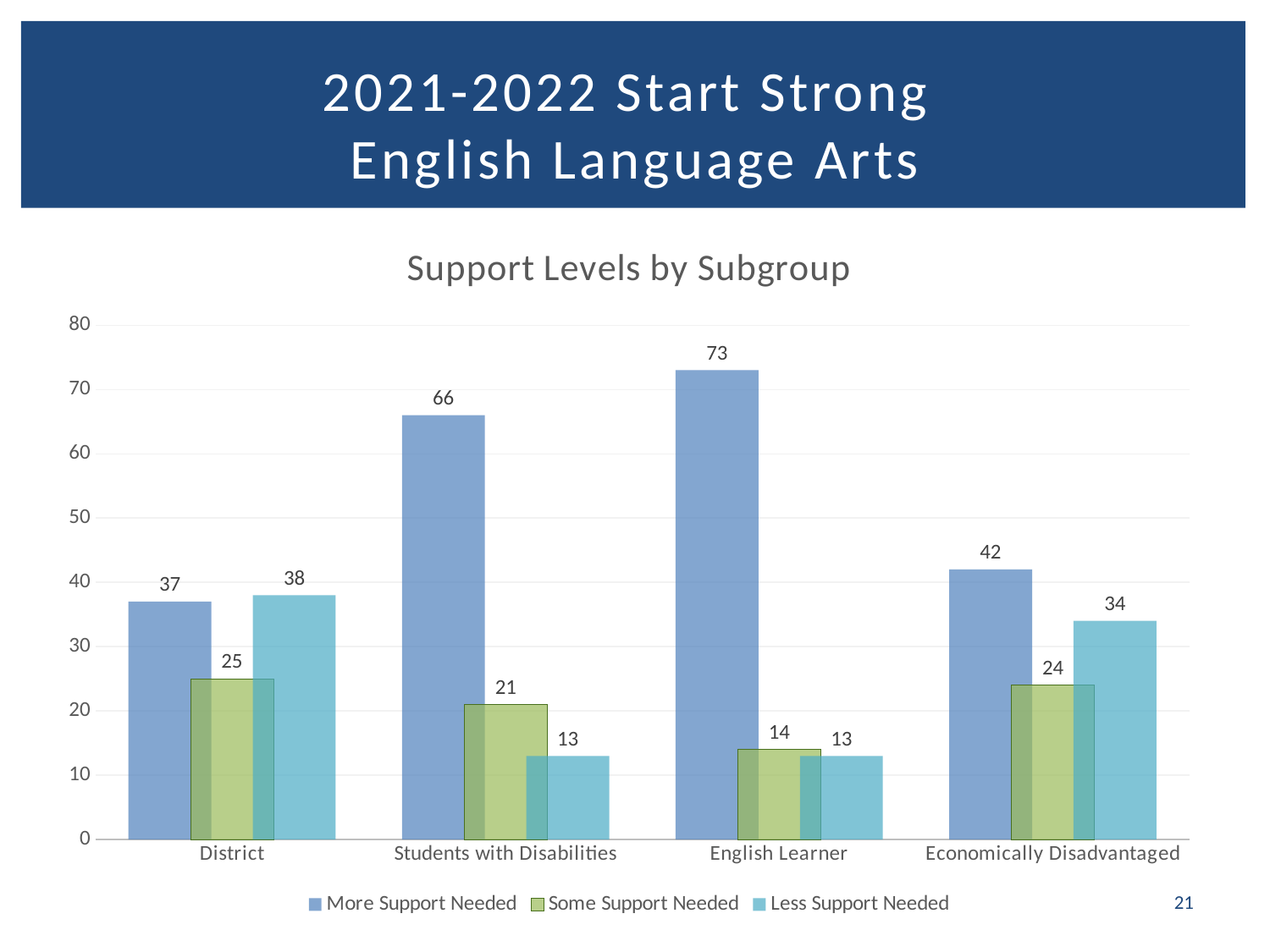

# 2021-2022 Start Strong English Language Arts

### Chart: Support Levels by Subgroup

| Category | More Support Needed | Some Support Needed | Less Support Needed |
|---|---|---|---|
| District | 37.0 | 25.0 | 38.0 |
| Students with Disabilities | 66.0 | 21.0 | 13.0 |
| English Learner | 73.0 | 14.0 | 13.0 |
| Economically Disadvantaged | 42.0 | 24.0 | 34.0 |
21